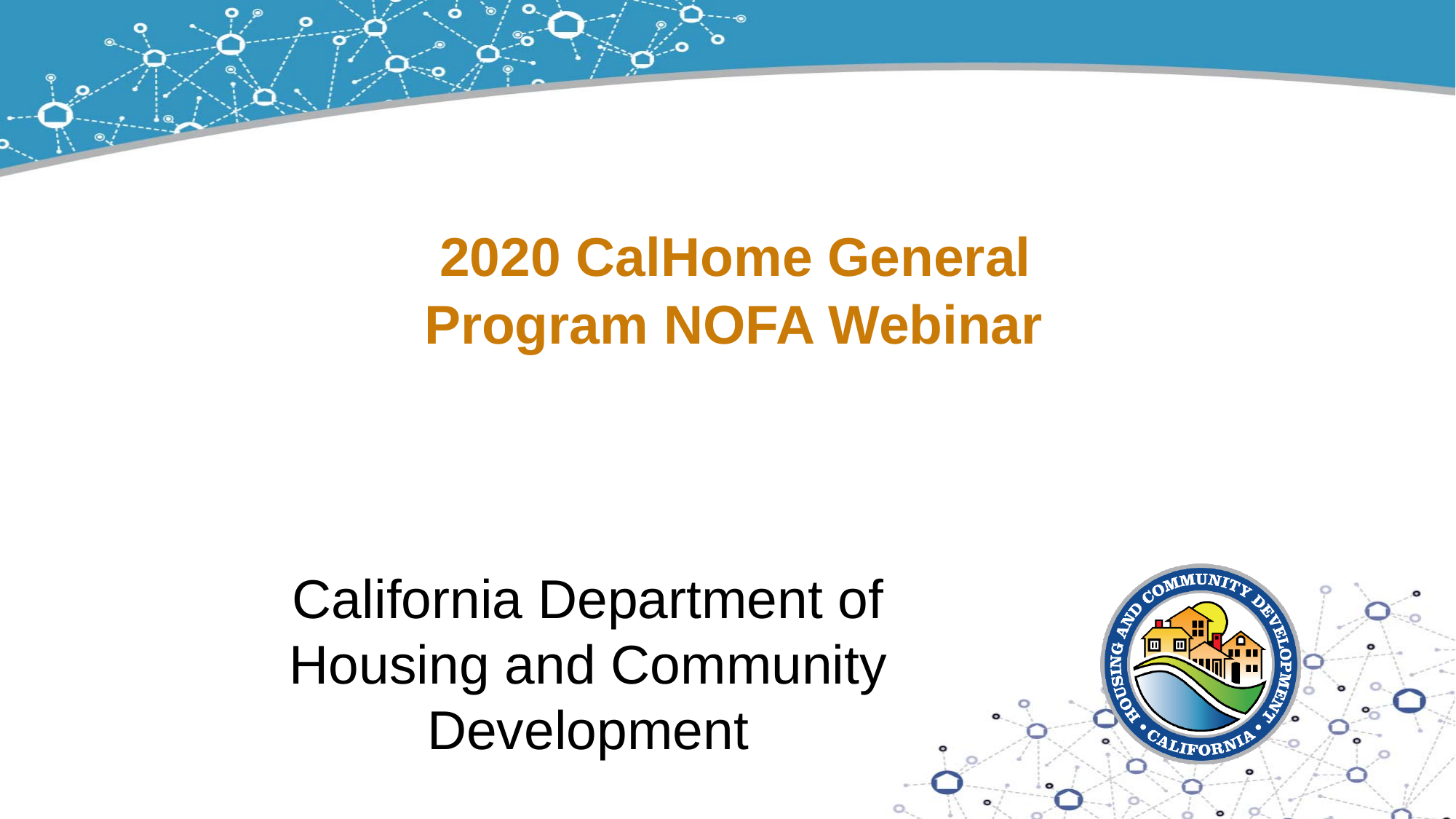

# 2020 CalHome General Program NOFA Webinar
California Department of Housing and Community Development